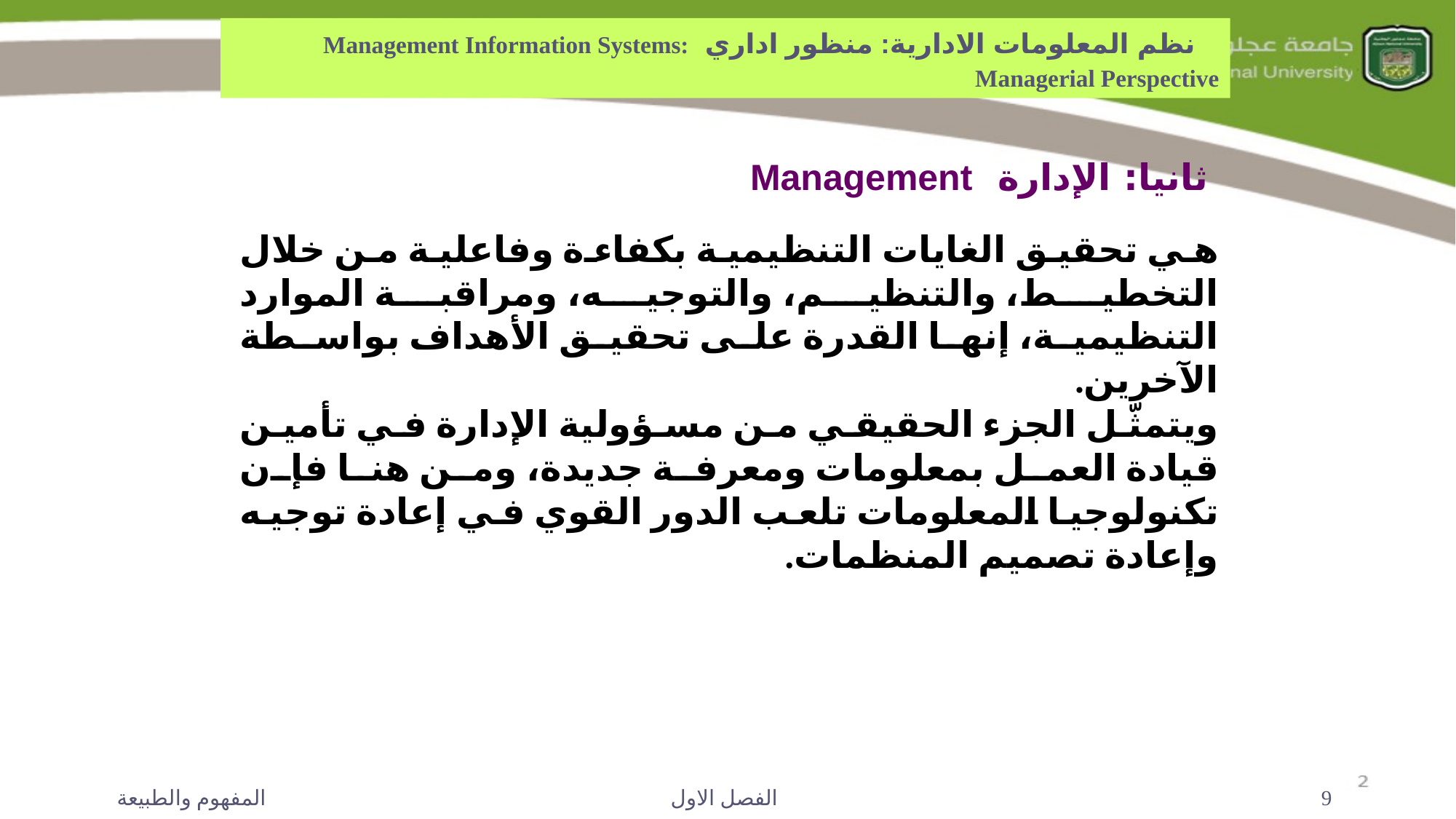

نظم المعلومات الادارية: منظور اداري  Management Information Systems: Managerial Perspective
ثانيا: الإدارة  Management
هي تحقيق الغايات التنظيمية بكفاءة وفاعلية من خلال التخطيط، والتنظيم، والتوجيه، ومراقبة الموارد التنظيمية، إنها القدرة على تحقيق الأهداف بواسطة الآخرين.
ويتمثّل الجزء الحقيقي من مسؤولية الإدارة في تأمين قيادة العمل بمعلومات ومعرفة جديدة، ومن هنا فإن تكنولوجيا المعلومات تلعب الدور القوي في إعادة توجيه وإعادة تصميم المنظمات.
المفهوم والطبيعة
الفصل الاول
9